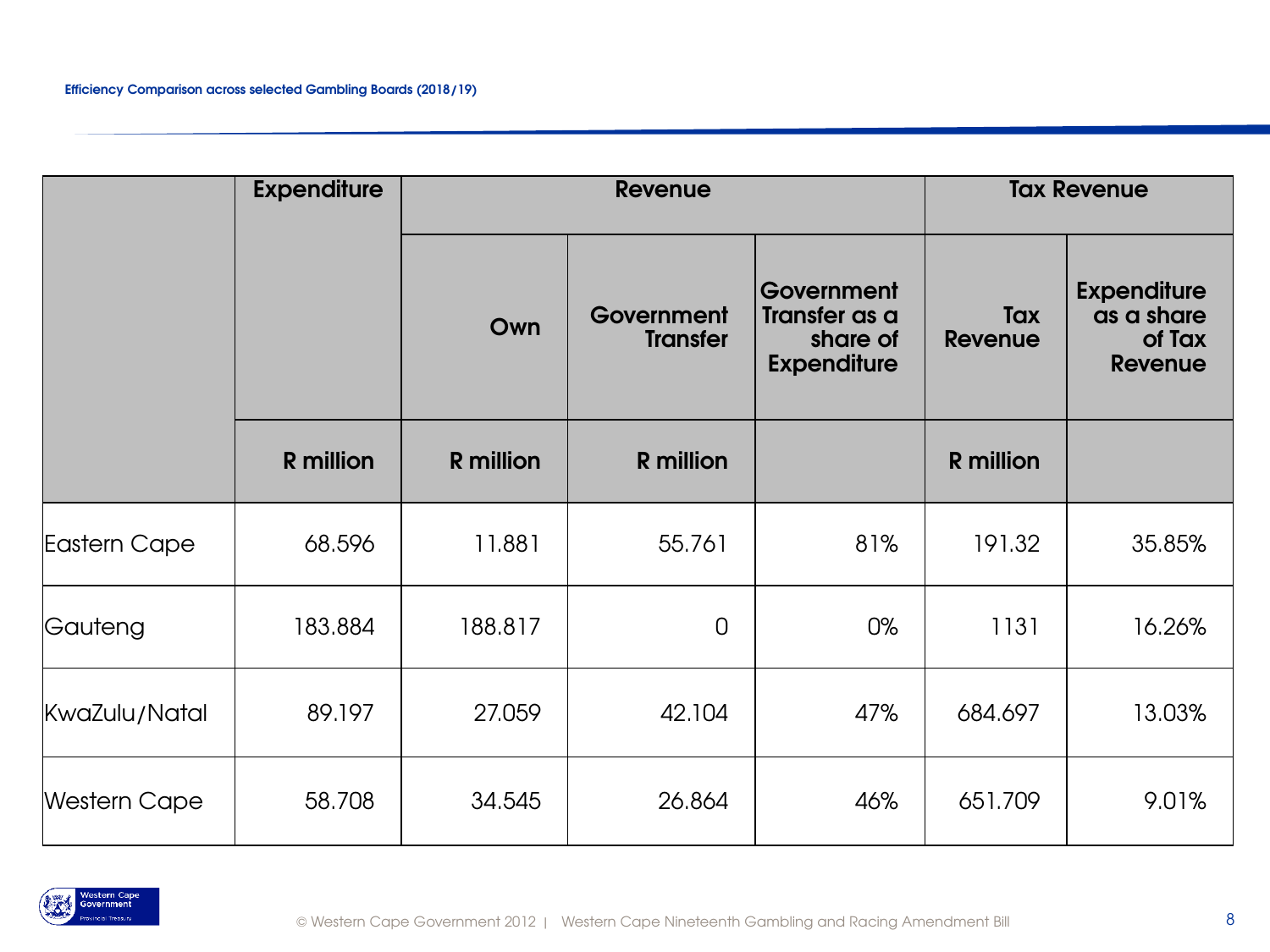

# Efficiency Comparison across selected Gambling Boards (2018/19)
|  | Expenditure | Revenue |  |  | Tax Revenue |  |
| --- | --- | --- | --- | --- | --- | --- |
|  |  | Own | Government Transfer | Government Transfer as a share of Expenditure | Tax Revenue | Expenditure as a share of Tax Revenue |
|  | R million | R million | R million |  | R million |  |
| Eastern Cape | 68.596 | 11.881 | 55.761 | 81% | 191.32 | 35.85% |
| Gauteng | 183.884 | 188.817 | 0 | 0% | 1131 | 16.26% |
| KwaZulu/Natal | 89.197 | 27.059 | 42.104 | 47% | 684.697 | 13.03% |
| Western Cape | 58.708 | 34.545 | 26.864 | 46% | 651.709 | 9.01% |
Western Cape Nineteenth Gambling and Racing Amendment Bill
8